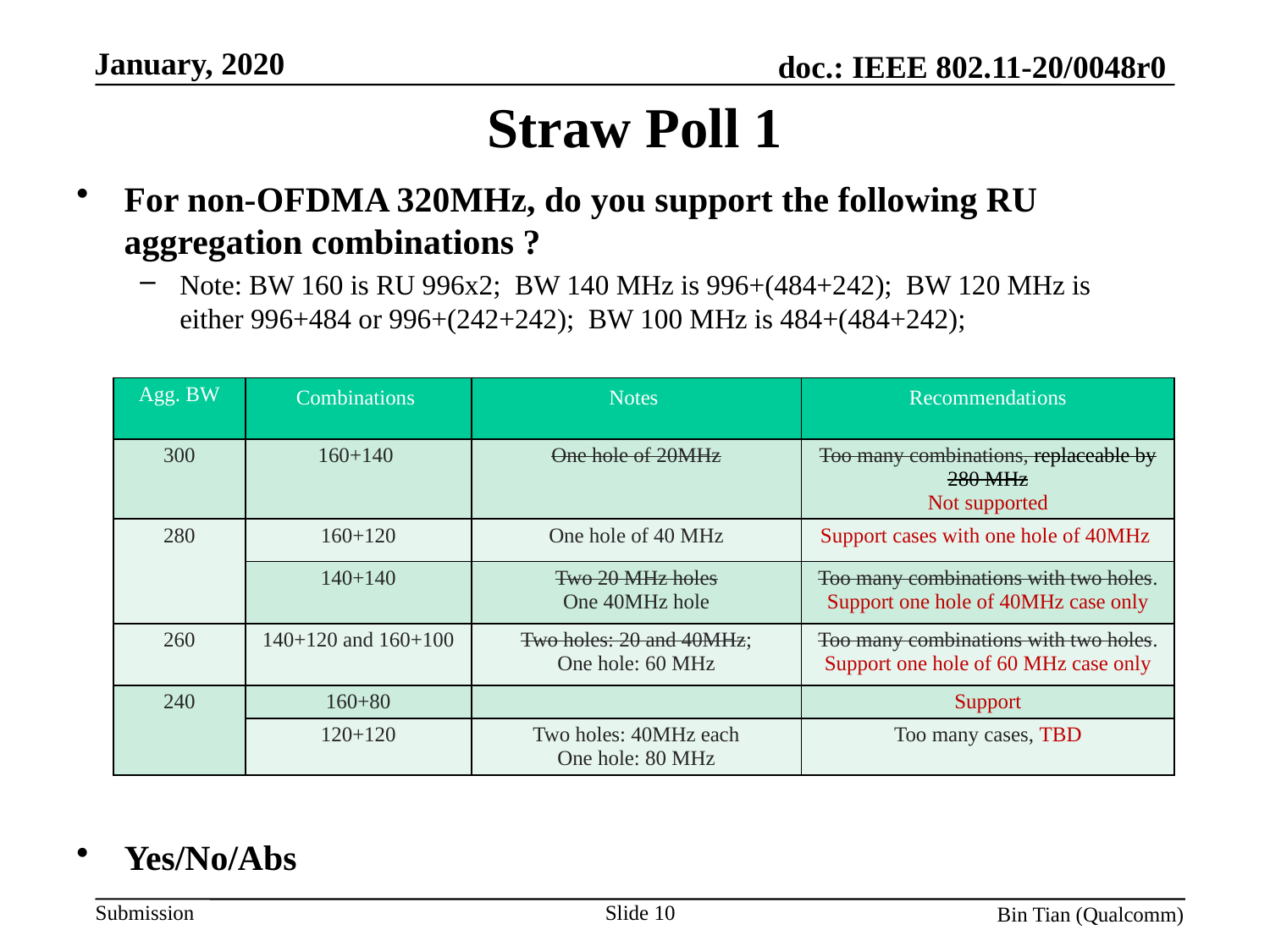

# Straw Poll 1
For non-OFDMA 320MHz, do you support the following RU aggregation combinations ?
Note: BW 160 is RU 996x2;  BW 140 MHz is 996+(484+242);  BW 120 MHz is either 996+484 or 996+(242+242);  BW 100 MHz is 484+(484+242);

Yes/No/Abs
| Agg. BW | Combinations | Notes | Recommendations |
| --- | --- | --- | --- |
| 300 | 160+140 | One hole of 20MHz | Too many combinations, replaceable by 280 MHz Not supported |
| 280 | 160+120 | One hole of 40 MHz | Support cases with one hole of 40MHz |
|  | 140+140 | Two 20 MHz holes One 40MHz hole | Too many combinations with two holes. Support one hole of 40MHz case only |
| 260 | 140+120 and 160+100 | Two holes: 20 and 40MHz; One hole: 60 MHz | Too many combinations with two holes. Support one hole of 60 MHz case only |
| 240 | 160+80 |  | Support |
|  | 120+120 | Two holes: 40MHz each One hole: 80 MHz | Too many cases, TBD |
Slide 10